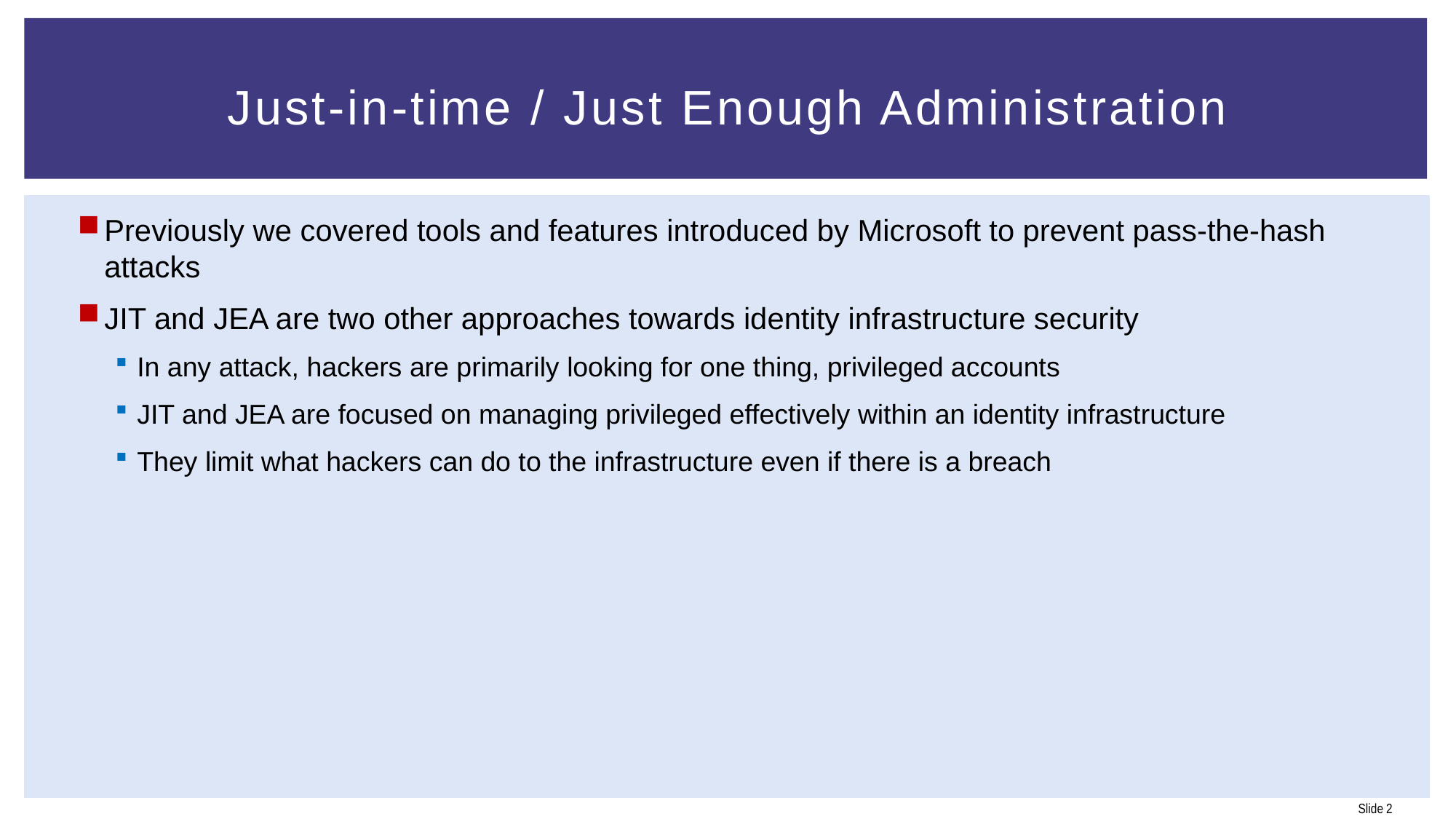

# Just-in-time / Just Enough Administration
Previously we covered tools and features introduced by Microsoft to prevent pass-the-hash attacks
JIT and JEA are two other approaches towards identity infrastructure security
In any attack, hackers are primarily looking for one thing, privileged accounts
JIT and JEA are focused on managing privileged effectively within an identity infrastructure
They limit what hackers can do to the infrastructure even if there is a breach